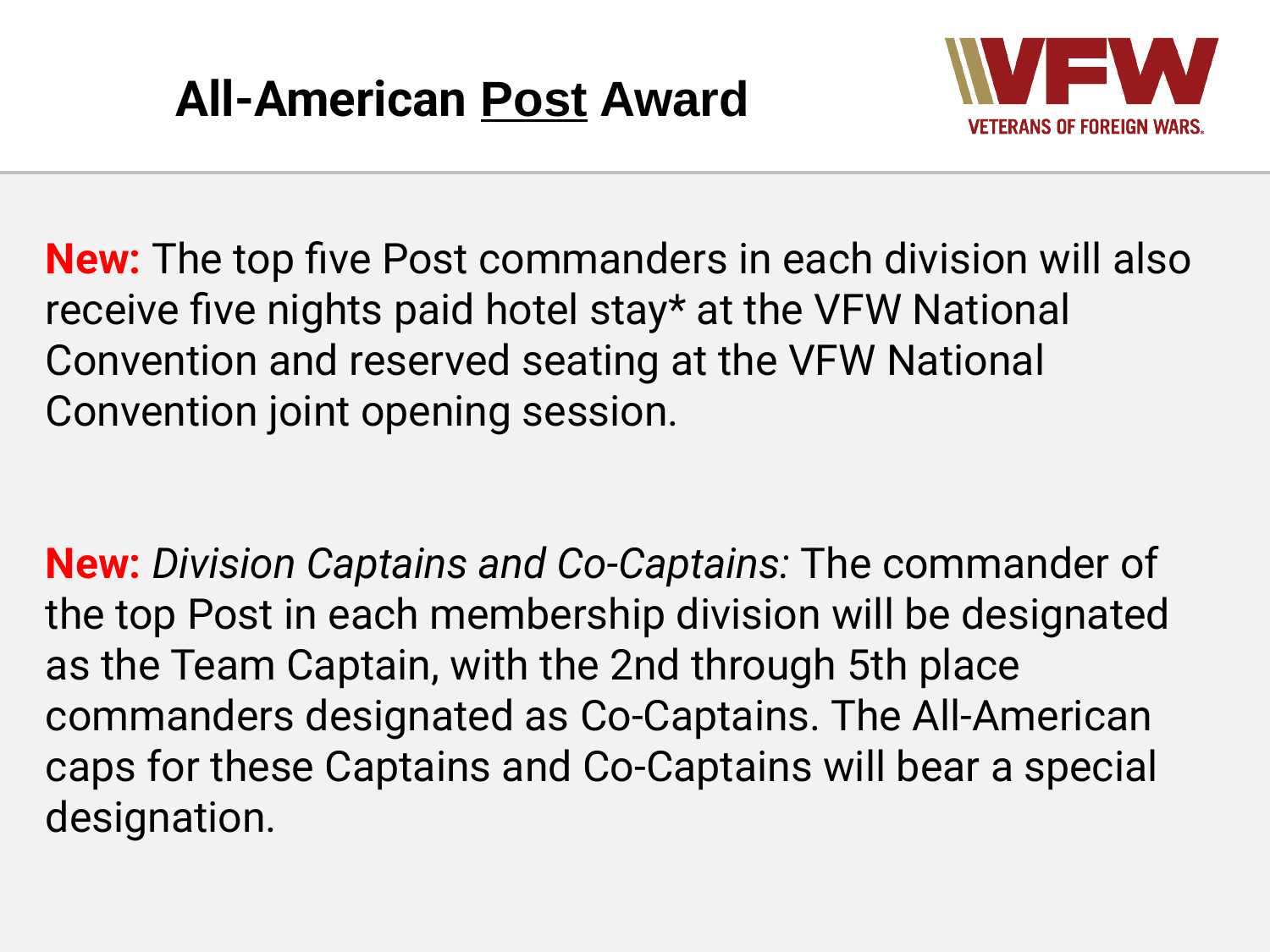

All-American Post Award
New: The top five Post commanders in each division will also receive five nights paid hotel stay* at the VFW National Convention and reserved seating at the VFW National Convention joint opening session.

New: Division Captains and Co-Captains: The commander of the top Post in each membership division will be designated as the Team Captain, with the 2nd through 5th place commanders designated as Co-Captains. The All-American caps for these Captains and Co-Captains will bear a special designation.